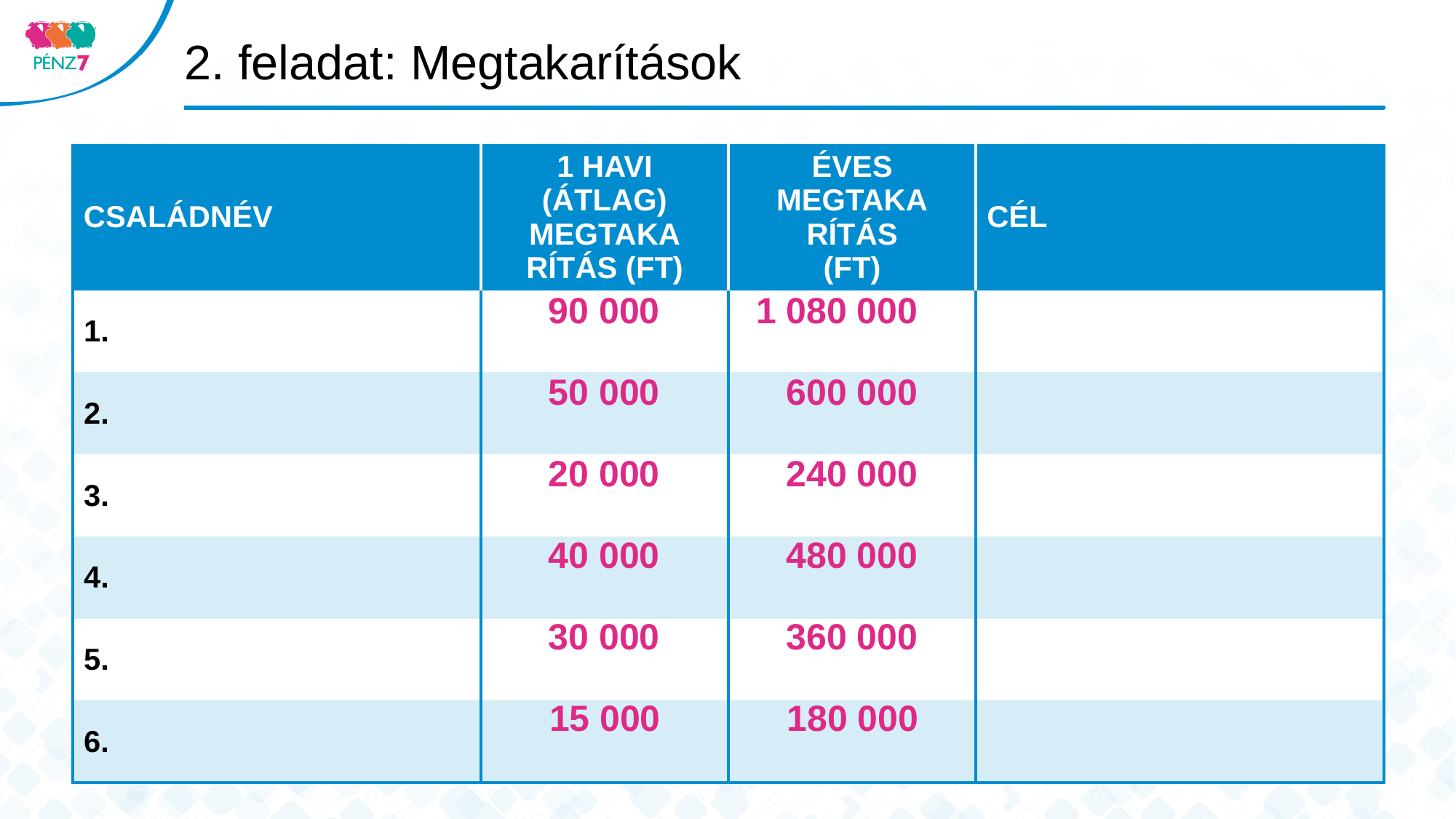

# 2. feladat: Megtakarítások
| CSALÁDNÉV |  | 1 HAVI (ÁTLAG) MEGTAKA­RÍTÁS (FT) | ÉVES MEGTAKA­RÍTÁS (FT) | CÉL |
| --- | --- | --- | --- | --- |
| 1. |  |  |  |  |
| 2. |  |  |  |  |
| 3. |  |  |  |  |
| 4. |  |  |  |  |
| 5. |  |  |  |  |
| 6. |  |  |  |  |
90 000
1 080 000
50 000
600 000
20 000
240 000
40 000
480 000
30 000
360 000
15 000
180 000